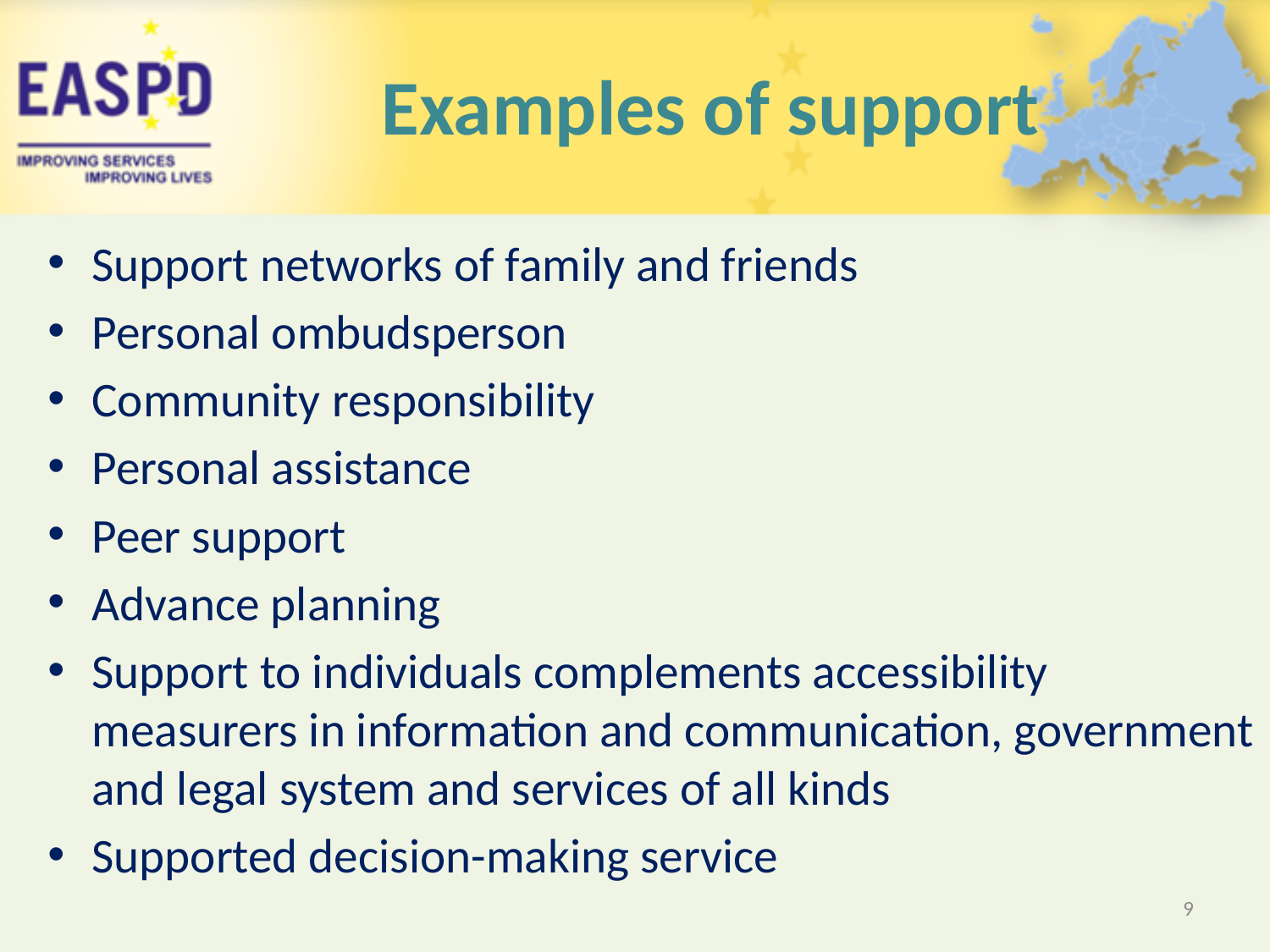

# Examples of support
Support networks of family and friends
Personal ombudsperson
Community responsibility
Personal assistance
Peer support
Advance planning
Support to individuals complements accessibility measurers in information and communication, government and legal system and services of all kinds
Supported decision-making service

9